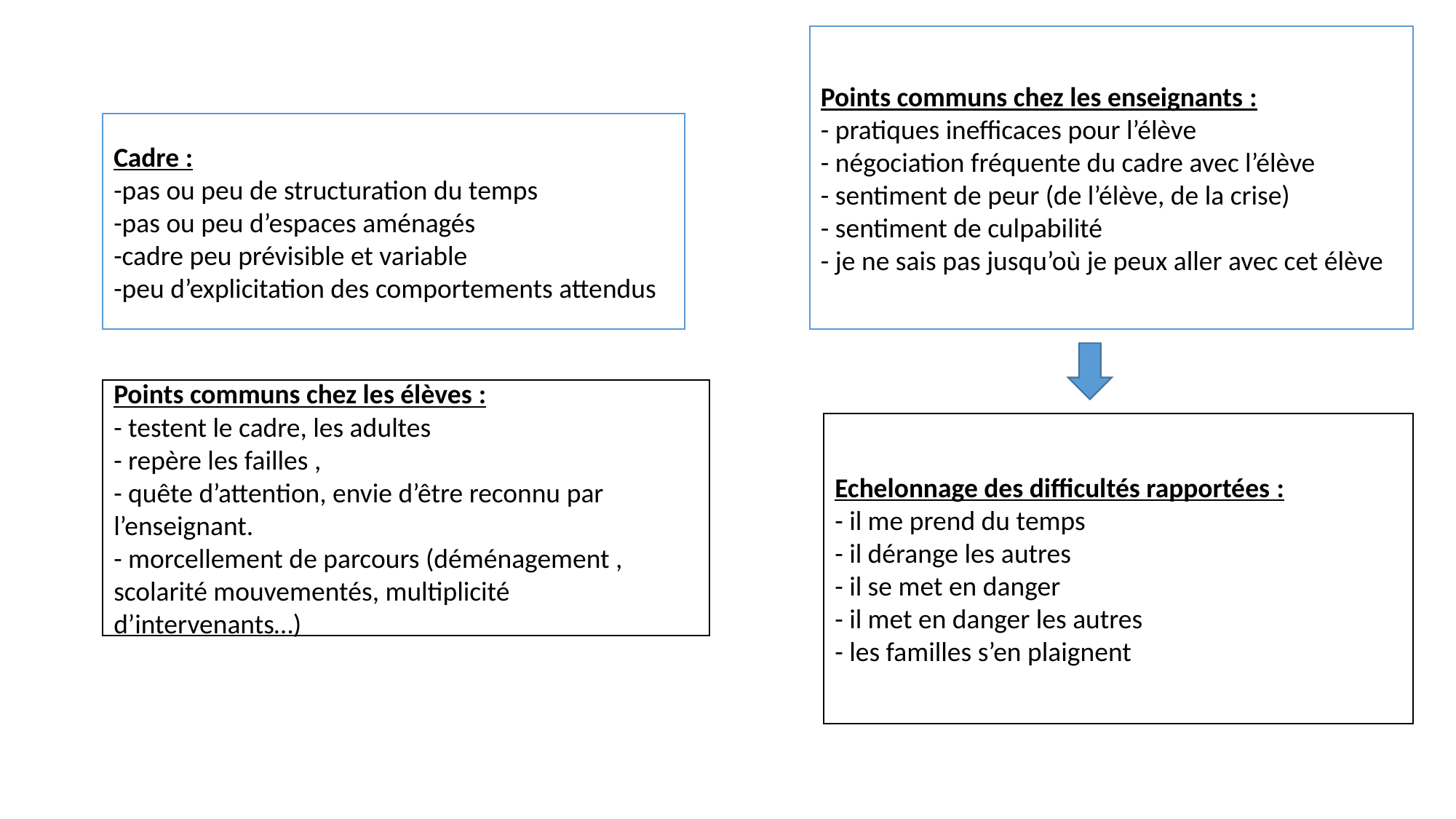

Points communs chez les enseignants :
- pratiques inefficaces pour l’élève
- négociation fréquente du cadre avec l’élève
- sentiment de peur (de l’élève, de la crise)
- sentiment de culpabilité
- je ne sais pas jusqu’où je peux aller avec cet élève
Cadre :
-pas ou peu de structuration du temps
-pas ou peu d’espaces aménagés
-cadre peu prévisible et variable
-peu d’explicitation des comportements attendus

Points communs chez les élèves :
- testent le cadre, les adultes
- repère les failles ,
- quête d’attention, envie d’être reconnu par l’enseignant.
- morcellement de parcours (déménagement , scolarité mouvementés, multiplicité d’intervenants…)
Echelonnage des difficultés rapportées :
- il me prend du temps
- il dérange les autres
- il se met en danger
- il met en danger les autres
- les familles s’en plaignent